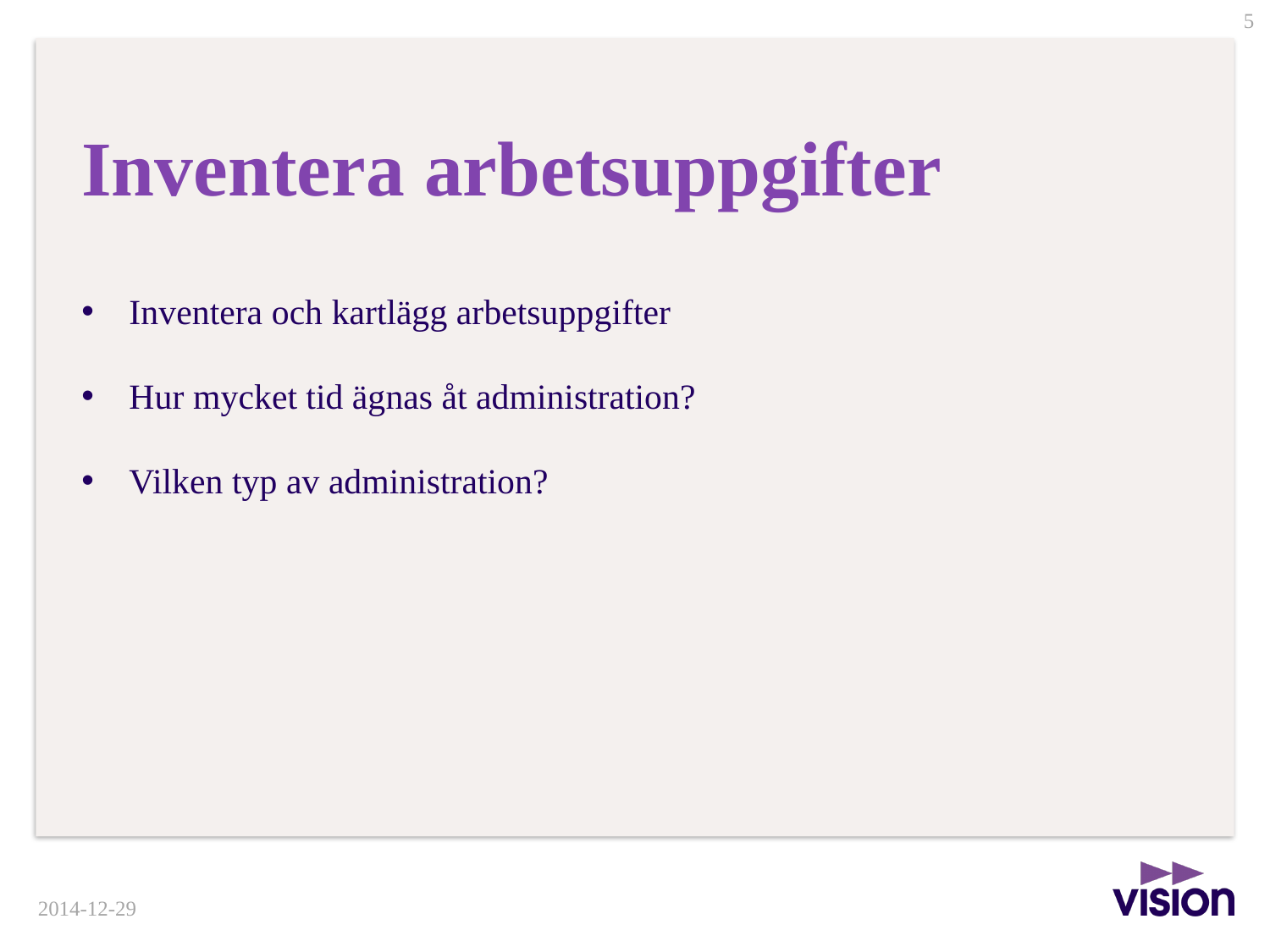

# Inventera arbetsuppgifter
Inventera och kartlägg arbetsuppgifter

Hur mycket tid ägnas åt administration?

Vilken typ av administration?
2014-12-29